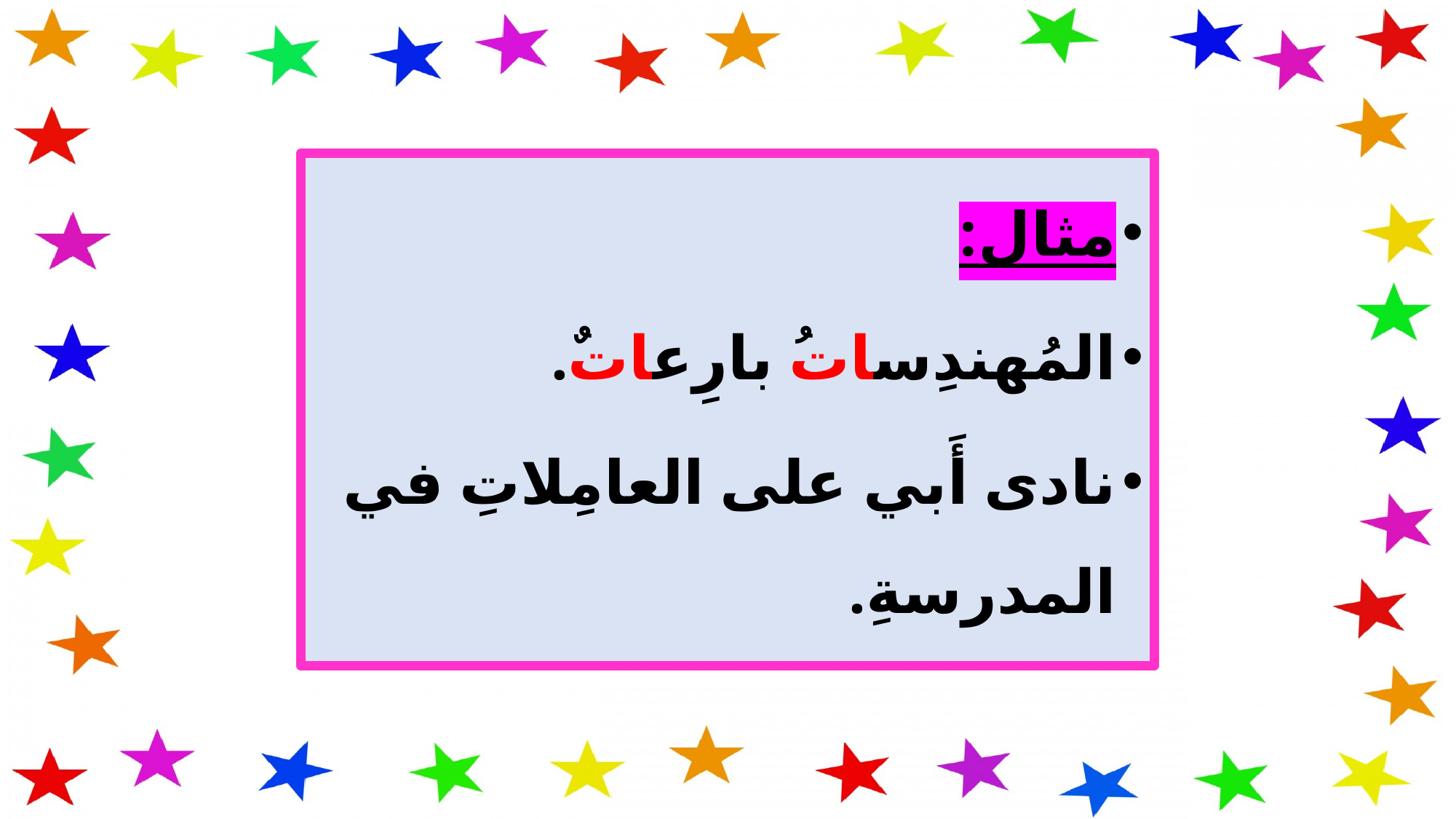

مثال:
المُهندِساتُ بارِعاتٌ.
نادى أَبي على العامِلاتِ في المدرسةِ.